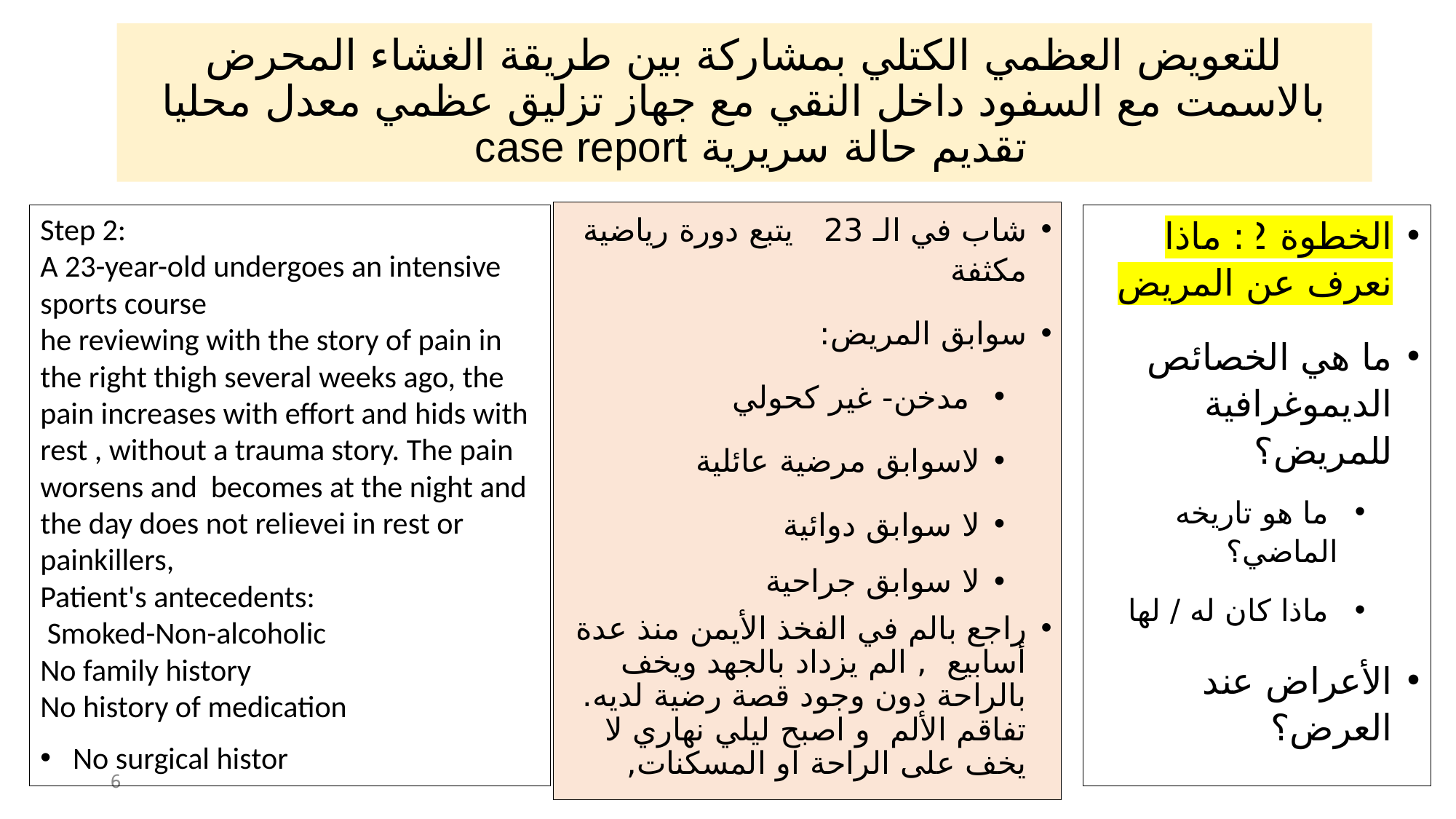

# للتعويض العظمي الكتلي بمشاركة بين طريقة الغشاء المحرض بالاسمت مع السفود داخل النقي مع جهاز تزليق عظمي معدل محليا تقديم حالة سريرية case report
شاب في الـ 23   يتبع دورة رياضية مكثفة
سوابق المريض:
 مدخن- غير كحولي
لاسوابق مرضية عائلية
لا سوابق دوائية
لا سوابق جراحية
راجع بالم في الفخذ الأيمن منذ عدة أسابيع  , الم يزداد بالجهد ويخف بالراحة دون وجود قصة رضية لديه. تفاقم الألم  و اصبح ليلي نهاري لا يخف على الراحة او المسكنات,

Step 2:
A 23-year-old undergoes an intensive sports course
he reviewing with the story of pain in the right thigh several weeks ago, the pain increases with effort and hids with rest , without a trauma story. The pain worsens and  becomes at the night and the day does not relievei in rest or painkillers,
Patient's antecedents:
 Smoked-Non-alcoholic
No family history
No history of medication
No surgical histor
الخطوة 2: ماذا نعرف عن المريض
ما هي الخصائص الديموغرافية للمريض؟
 ما هو تاريخه الماضي؟
 ماذا كان له / لها
الأعراض عند العرض؟

6
الدكتور عماد الحريري-تقرير حالة